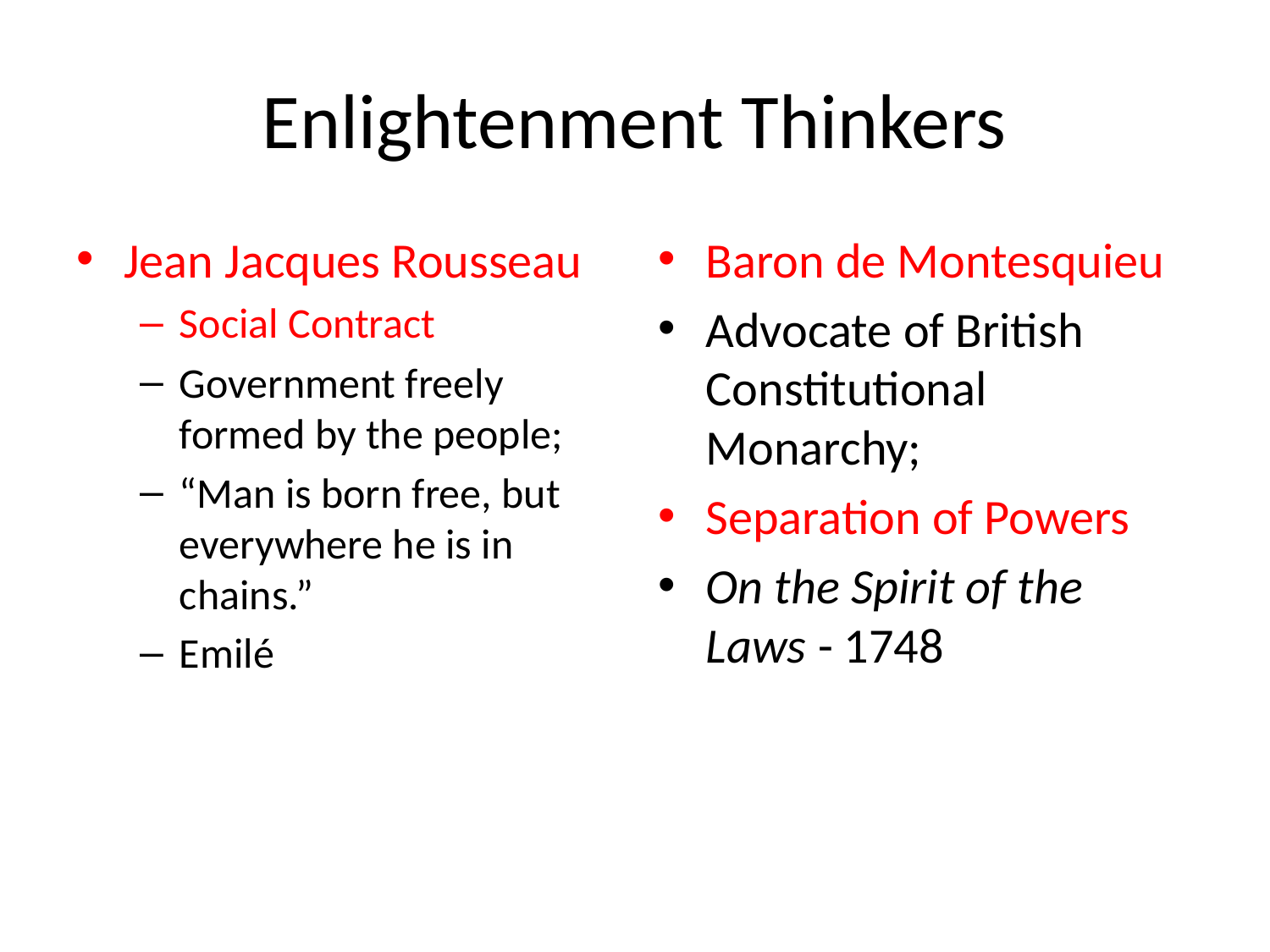

# Enlightenment Thinkers
Jean Jacques Rousseau
Social Contract
Government freely formed by the people;
“Man is born free, but everywhere he is in chains.”
Emilé
Baron de Montesquieu
Advocate of British Constitutional Monarchy;
Separation of Powers
On the Spirit of the Laws - 1748